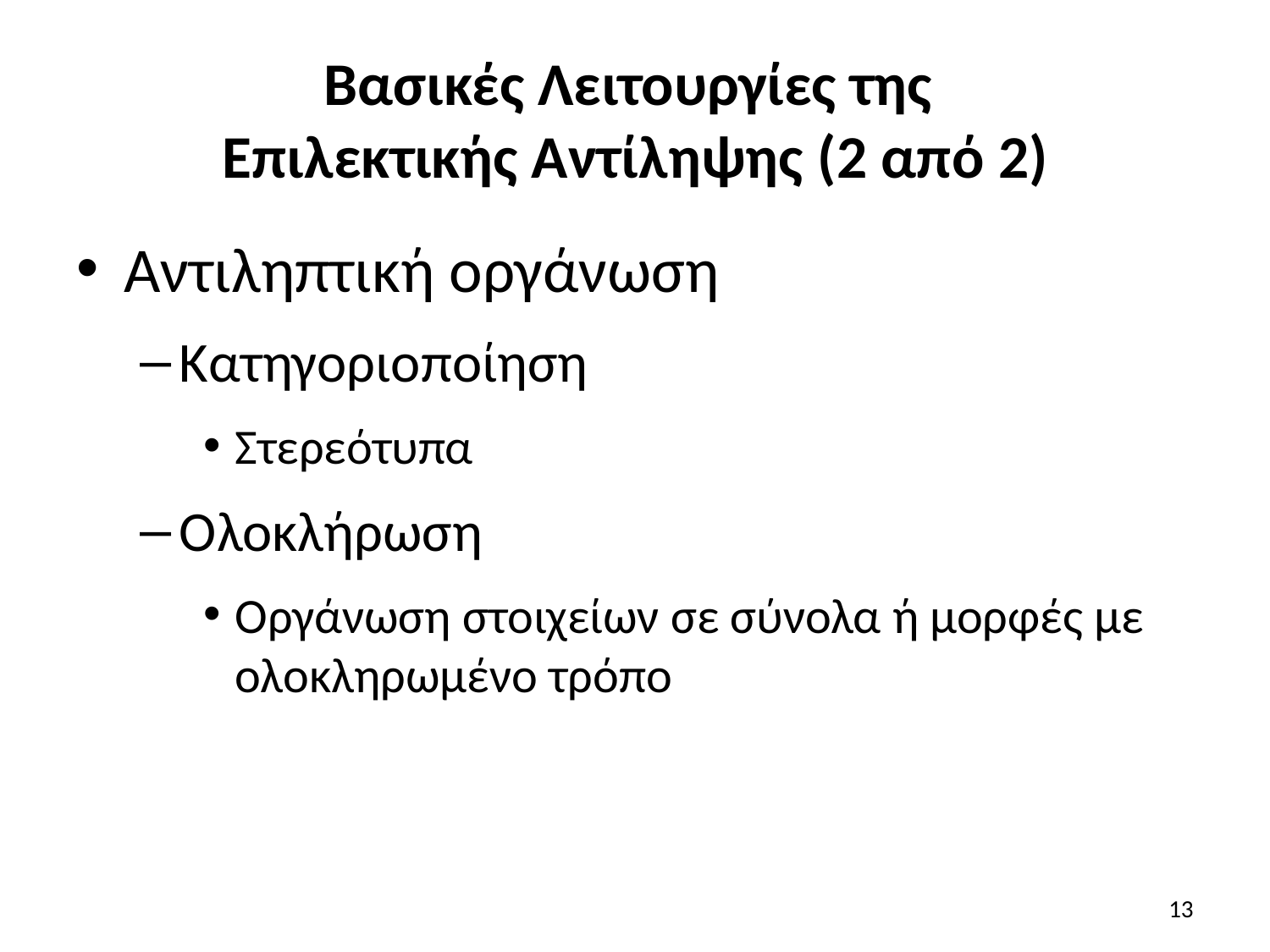

# Βασικές Λειτουργίες της Επιλεκτικής Αντίληψης (2 από 2)
Αντιληπτική οργάνωση
Κατηγοριοποίηση
Στερεότυπα
Ολοκλήρωση
Οργάνωση στοιχείων σε σύνολα ή μορφές με ολοκληρωμένο τρόπο

13